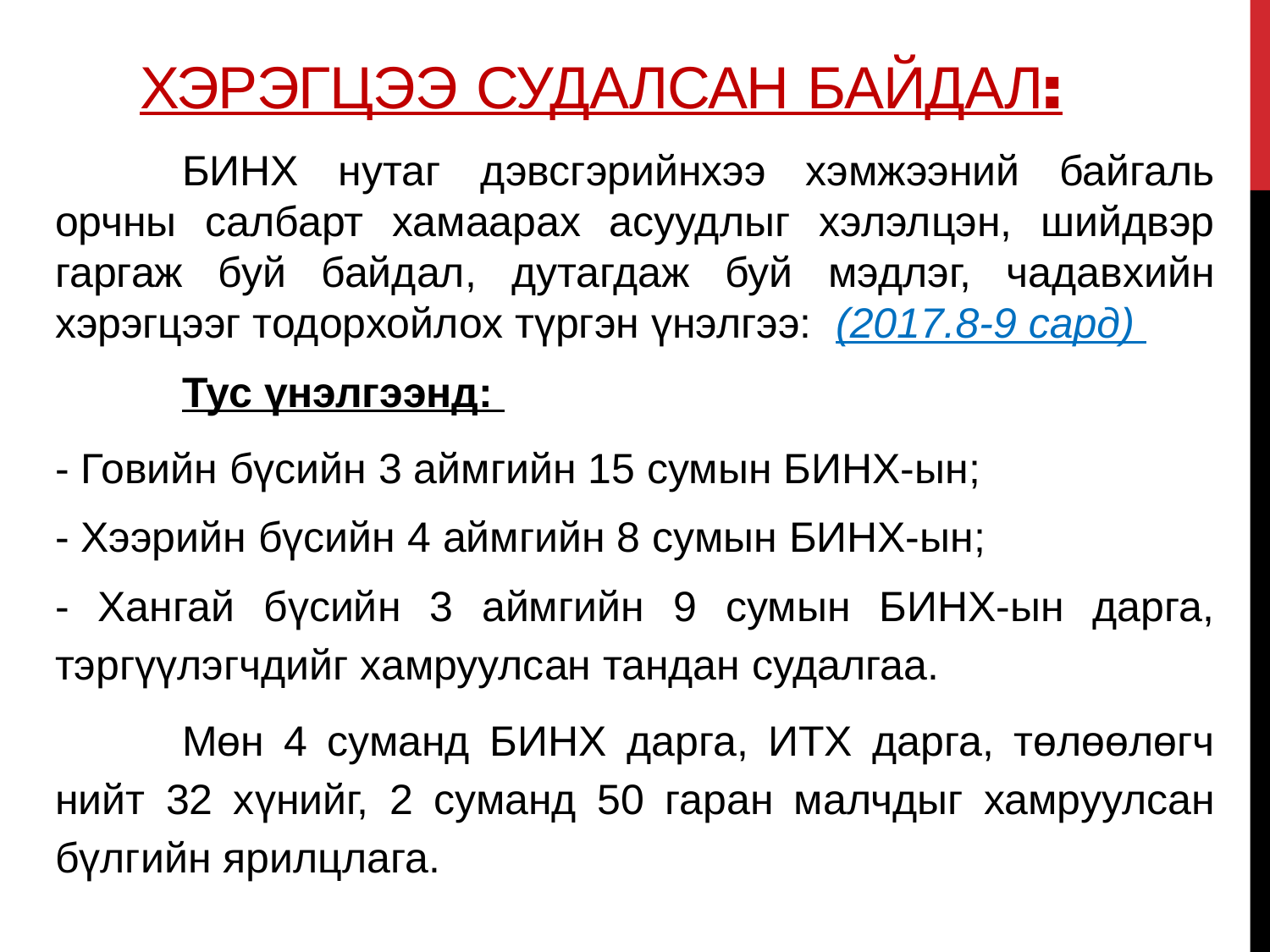

# Хэрэгцээ судалсан байдал:
	БИНХ нутаг дэвсгэрийнхээ хэмжээний байгаль орчны салбарт хамаарах асуудлыг хэлэлцэн, шийдвэр гаргаж буй байдал, дутагдаж буй мэдлэг, чадавхийн хэрэгцээг тодорхойлох түргэн үнэлгээ:  (2017.8-9 сард)
	Тус үнэлгээнд:
- Говийн бүсийн 3 аймгийн 15 сумын БИНХ-ын;
- Хээрийн бүсийн 4 аймгийн 8 сумын БИНХ-ын;
- Хангай бүсийн 3 аймгийн 9 сумын БИНХ-ын дарга, тэргүүлэгчдийг хамруулсан тандан судалгаа.
	Мөн 4 суманд БИНХ дарга, ИТХ дарга, төлөөлөгч нийт 32 хүнийг, 2 суманд 50 гаран малчдыг хамруулсан бүлгийн ярилцлага.